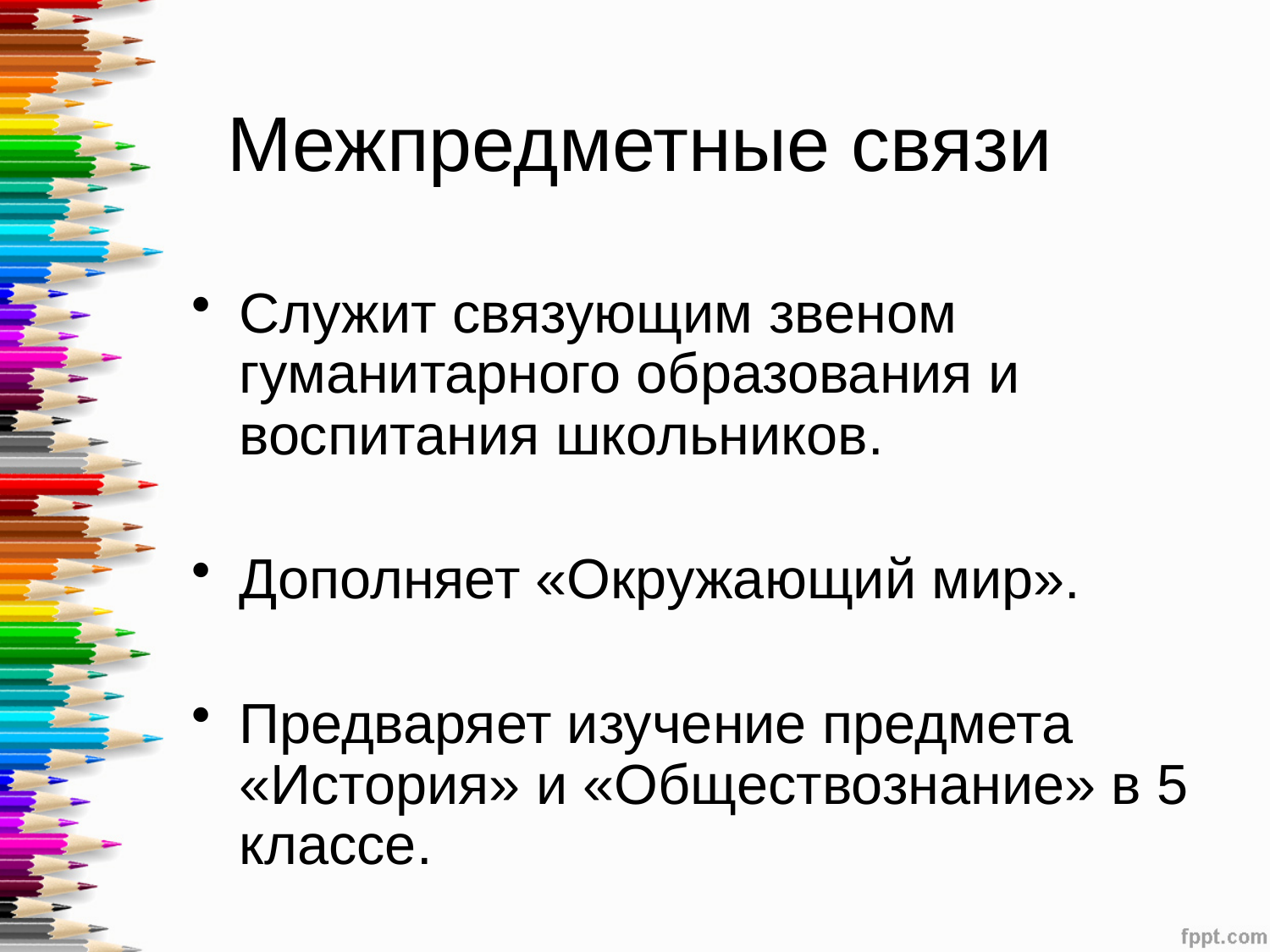

# Межпредметные связи
Служит связующим звеном гуманитарного образования и воспитания школьников.

Дополняет «Окружающий мир».

Предваряет изучение предмета «История» и «Обществознание» в 5 классе.